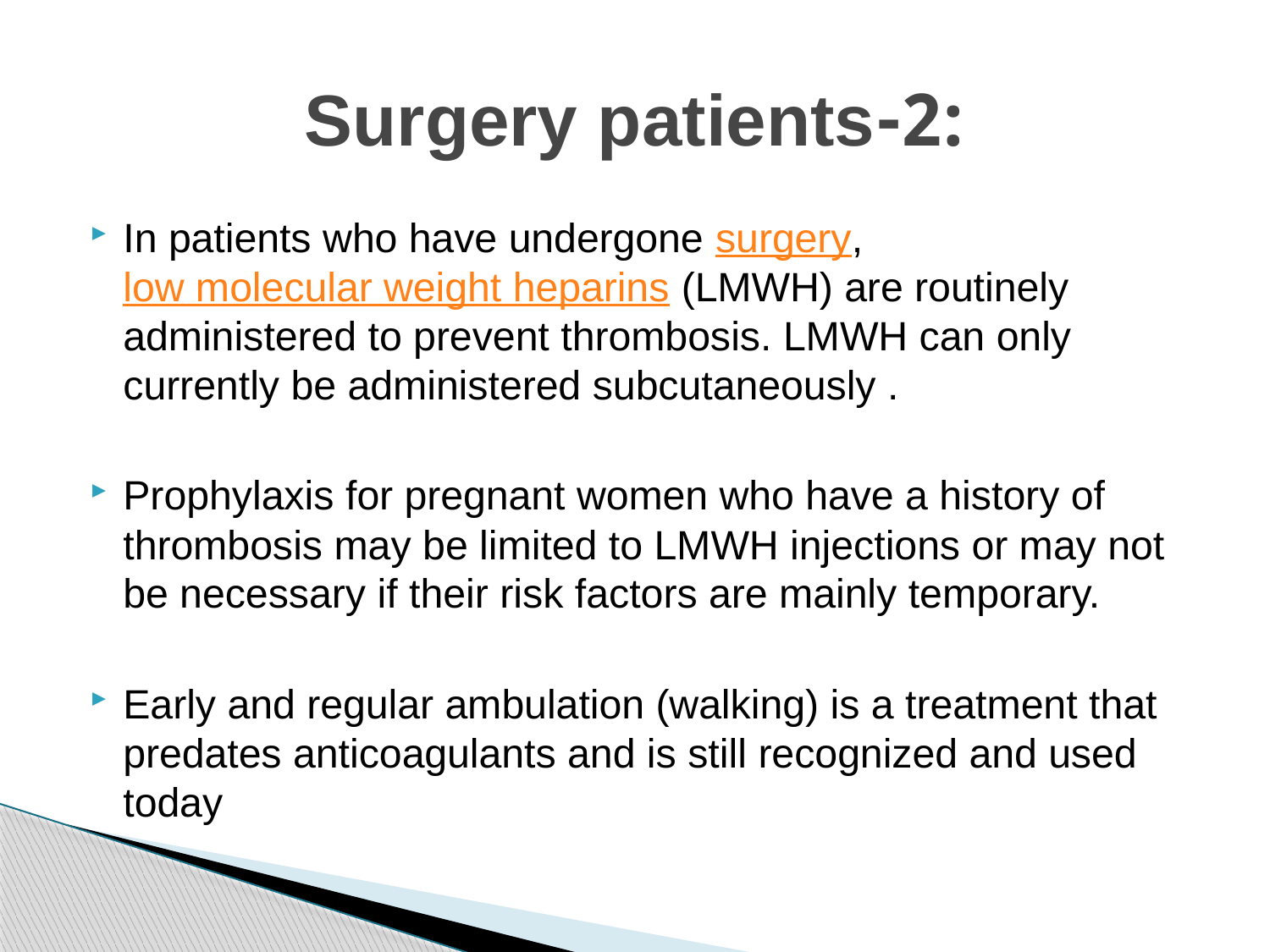

# :2-Surgery patients
In patients who have undergone surgery, low molecular weight heparins (LMWH) are routinely administered to prevent thrombosis. LMWH can only currently be administered subcutaneously .

Prophylaxis for pregnant women who have a history of thrombosis may be limited to LMWH injections or may not be necessary if their risk factors are mainly temporary.

Early and regular ambulation (walking) is a treatment that predates anticoagulants and is still recognized and used today